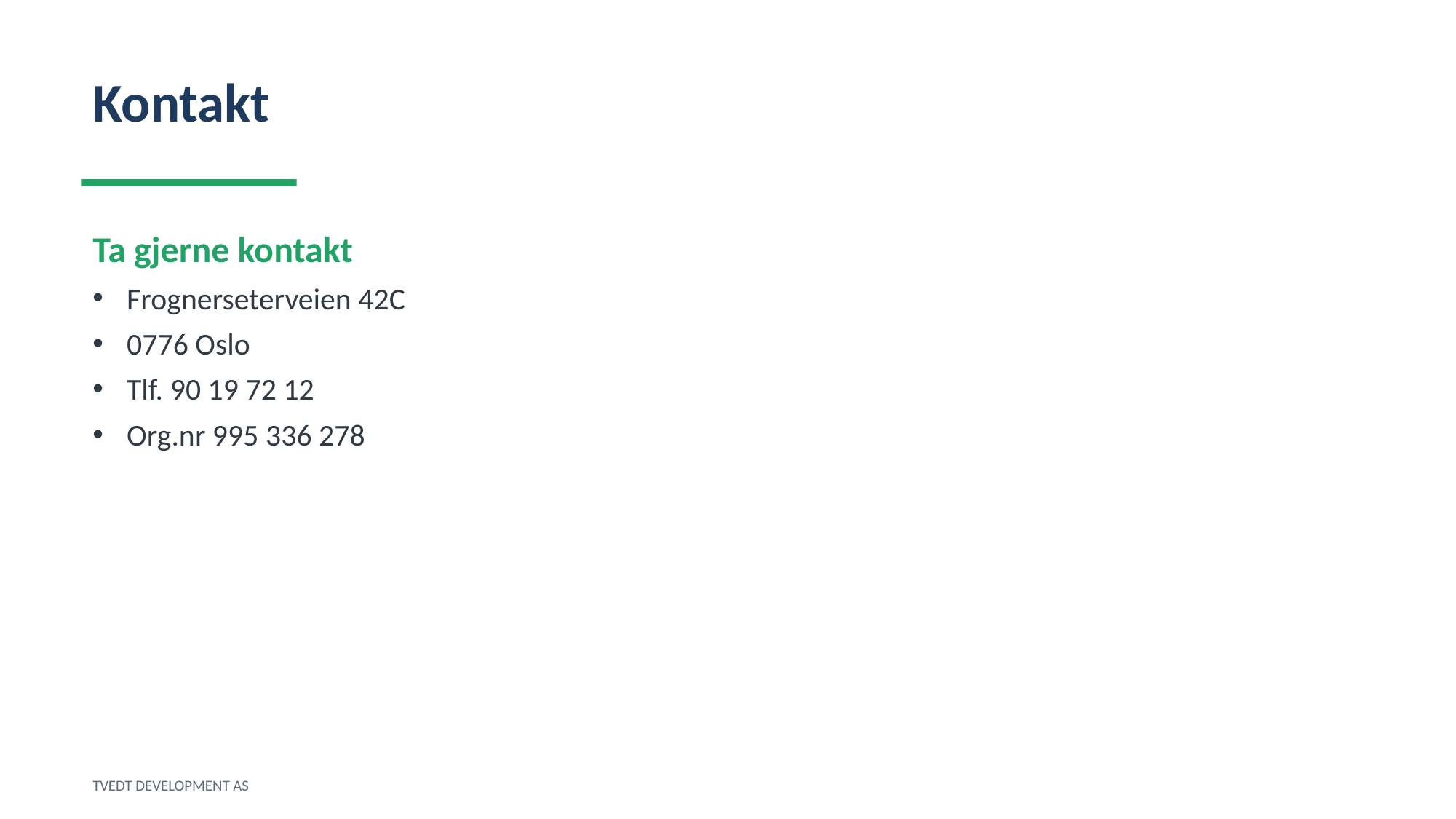

Kontakt

Ta gjerne kontakt
Frognerseterveien 42C
0776 Oslo
Tlf. 90 19 72 12
Org.nr 995 336 278
TVEDT DEVELOPMENT AS